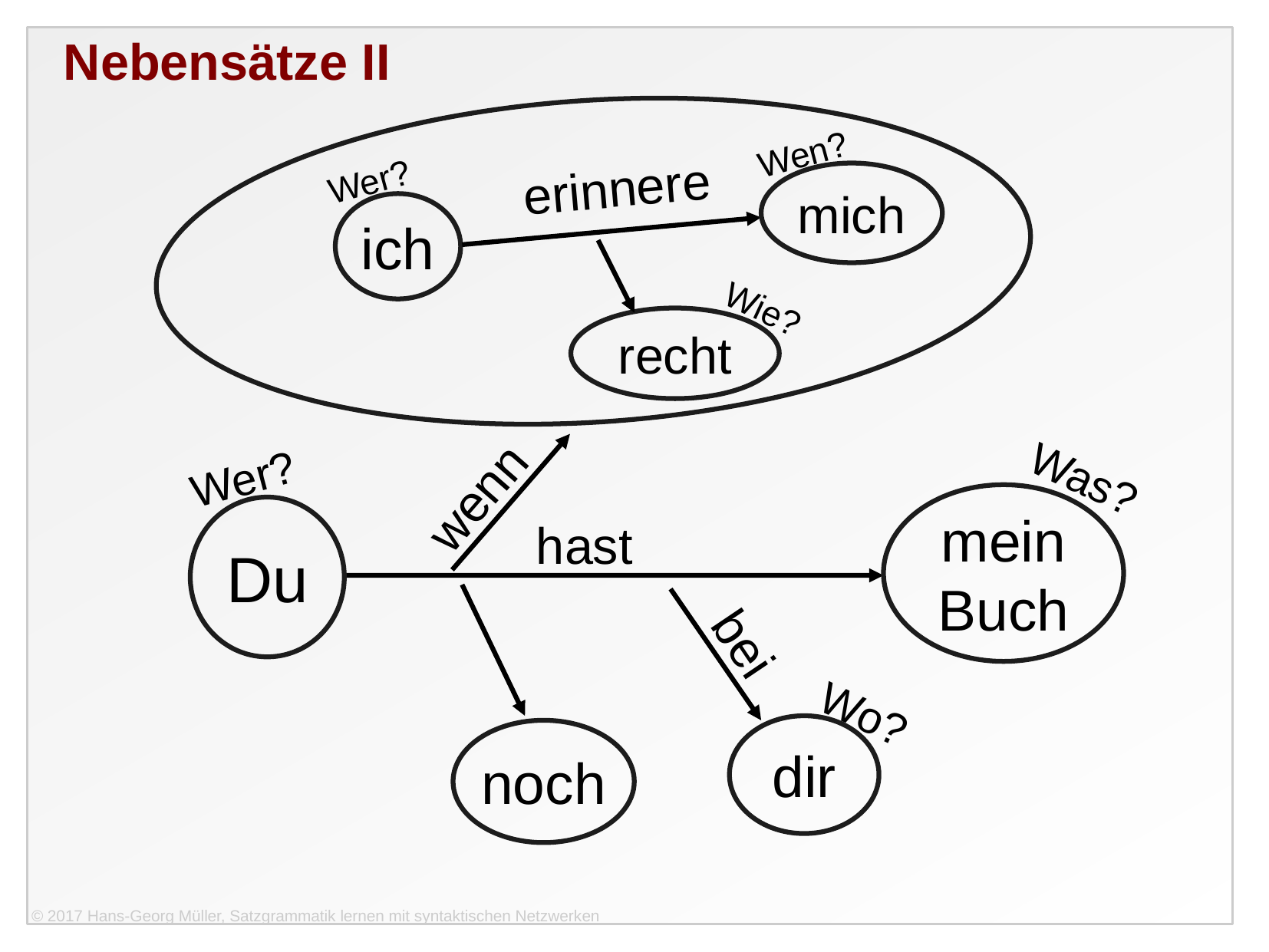

Nebensätze II

Wen?
erinnere
Wer?
mich
ich

Wie?
recht

Wer?
Was?
wenn
mein
Buch
Du
hast

bei
Wo?
dir
noch